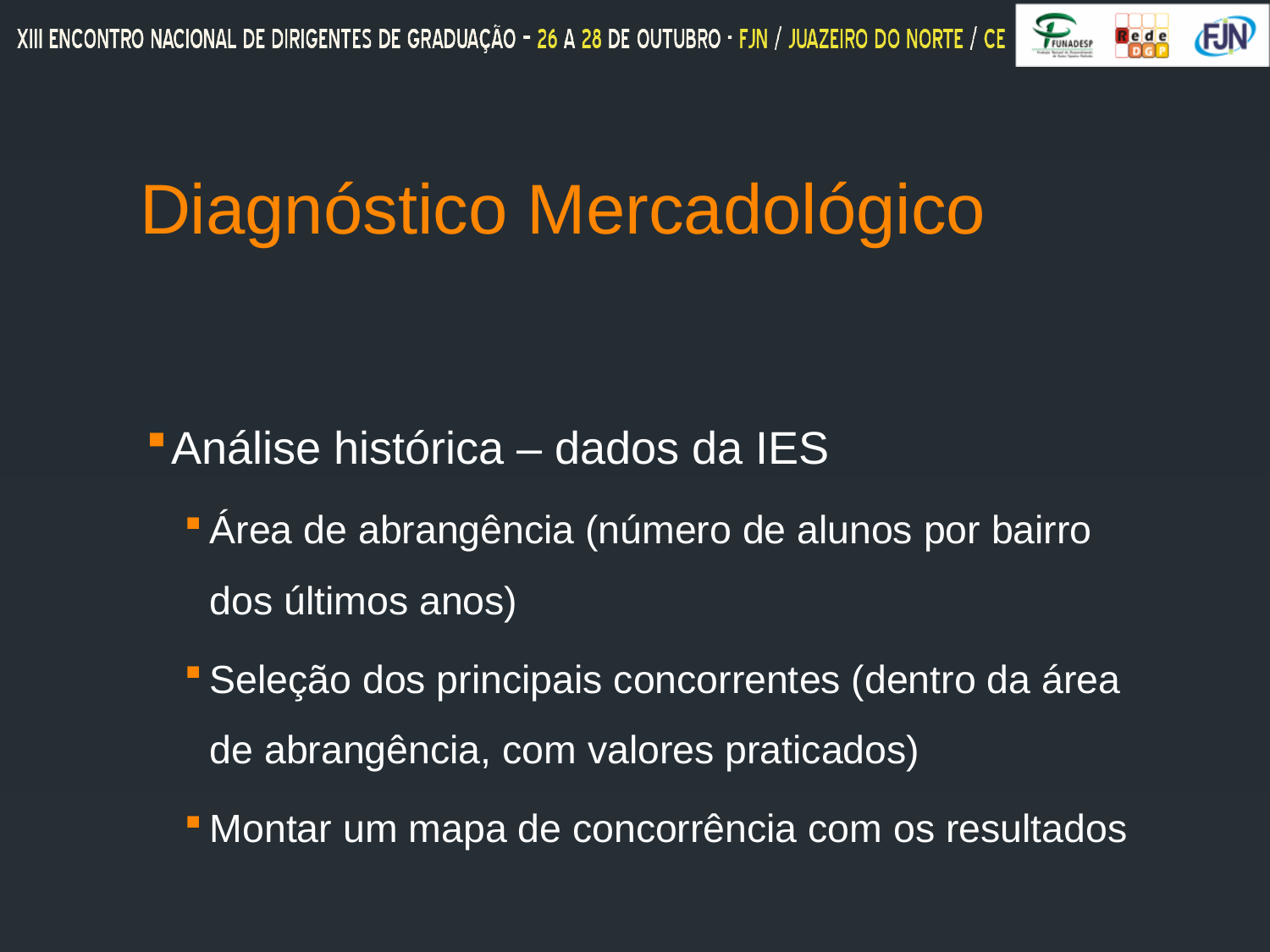

# Diagnóstico Mercadológico
Análise histórica – dados da IES
Área de abrangência (número de alunos por bairro dos últimos anos)
Seleção dos principais concorrentes (dentro da área de abrangência, com valores praticados)
Montar um mapa de concorrência com os resultados